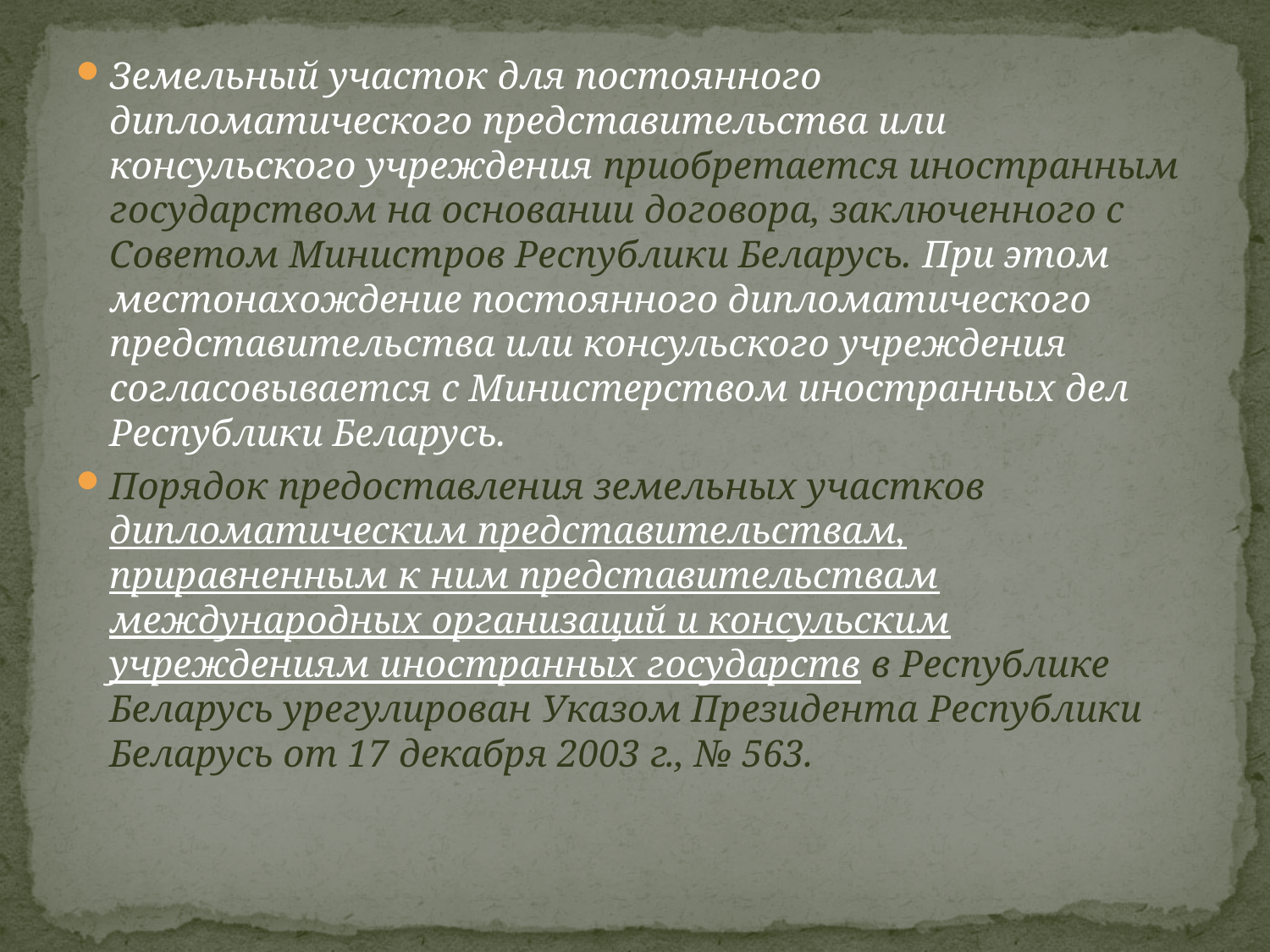

Земельный участок для постоянного дипломатического представительства или консульского учреждения приобретается иностранным государством на основании договора, заключенного с Советом Министров Республики Беларусь. При этом местонахождение постоянного дипломатического представительства или консульского учреждения согласовывается с Министерством иностранных дел Республики Беларусь.
Порядок предоставления земельных участков дипломатическим представительствам, приравненным к ним представительствам международных организаций и консульским учреждениям иностранных государств в Республике Беларусь урегулирован Указом Президента Республики Беларусь от 17 декабря 2003 г., № 563.